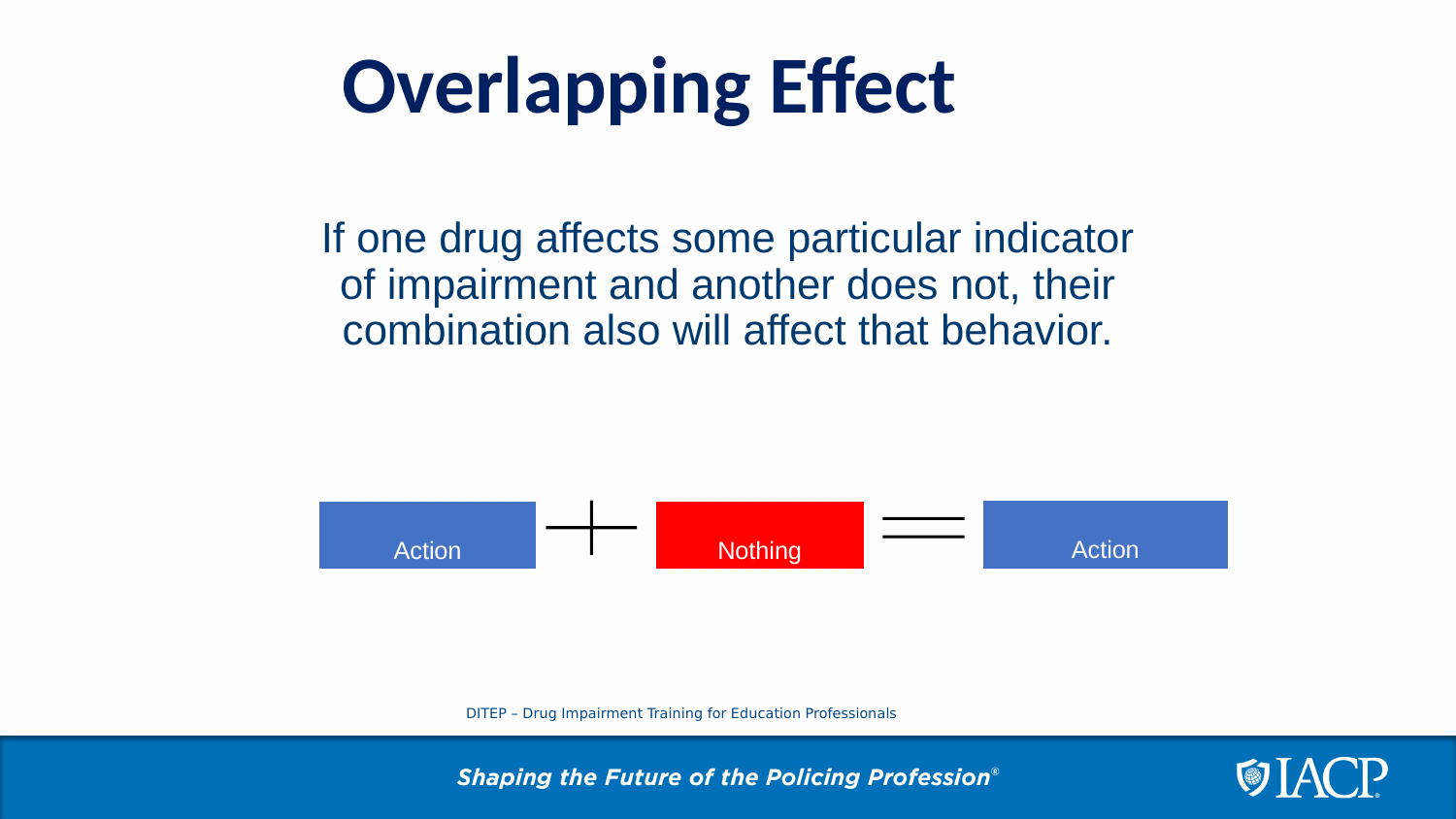

# Overlapping Effect
If one drug affects some particular indicator of impairment and another does not, their combination also will affect that behavior.

Action
Action
Nothing

DITEP – Drug Impairment Training for Education Professionals